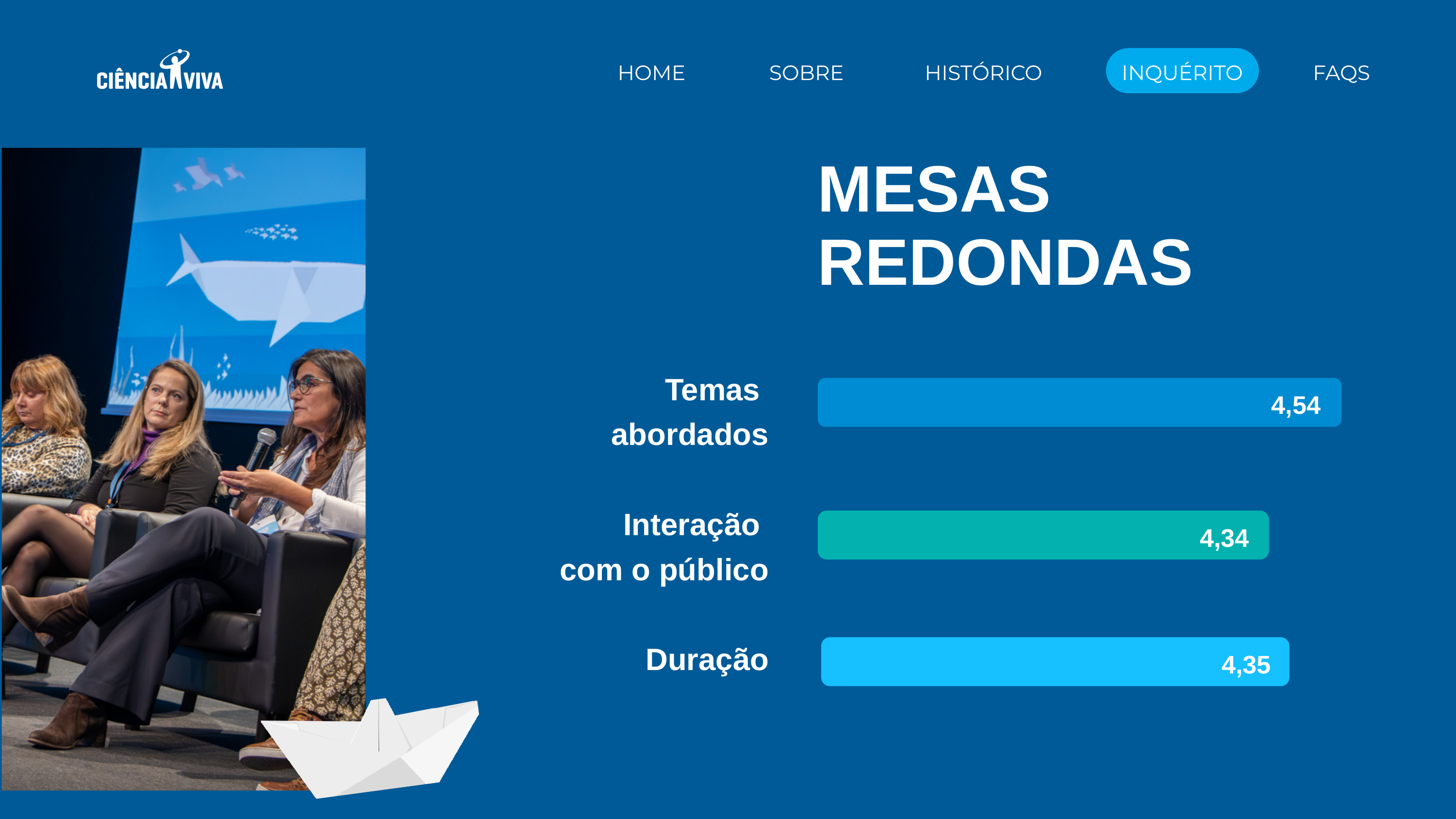

HOME
SOBRE
HISTÓRICO
INQUÉRITO
FAQS

MESAS REDONDAS
Temas
abordados

Interação
com o público

Duração

4,54

4,34

4,35